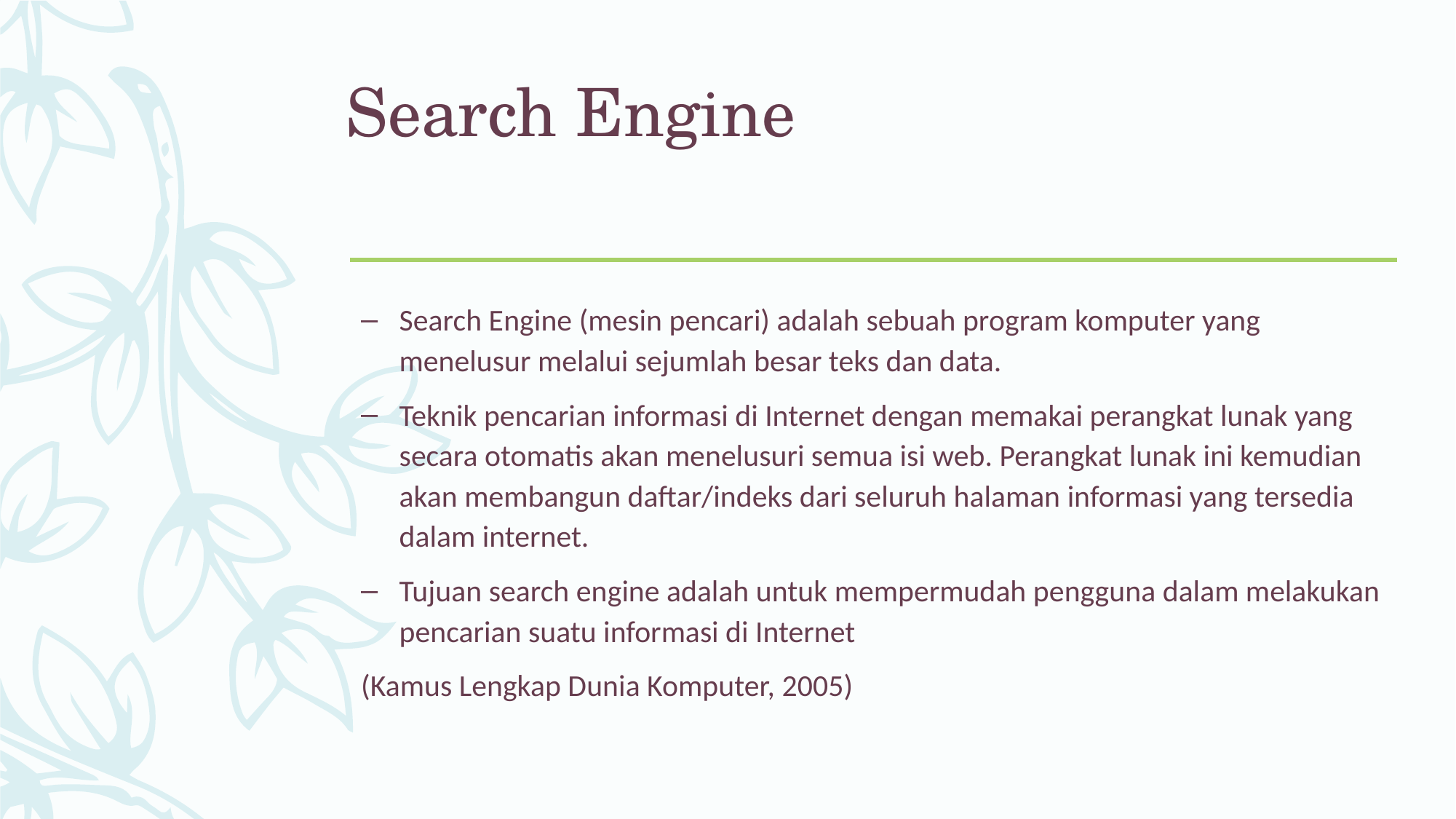

# Search Engine
Search Engine (mesin pencari) adalah sebuah program komputer yang menelusur melalui sejumlah besar teks dan data.
Teknik pencarian informasi di Internet dengan memakai perangkat lunak yang secara otomatis akan menelusuri semua isi web. Perangkat lunak ini kemudian akan membangun daftar/indeks dari seluruh halaman informasi yang tersedia dalam internet.
Tujuan search engine adalah untuk mempermudah pengguna dalam melakukan pencarian suatu informasi di Internet
(Kamus Lengkap Dunia Komputer, 2005)